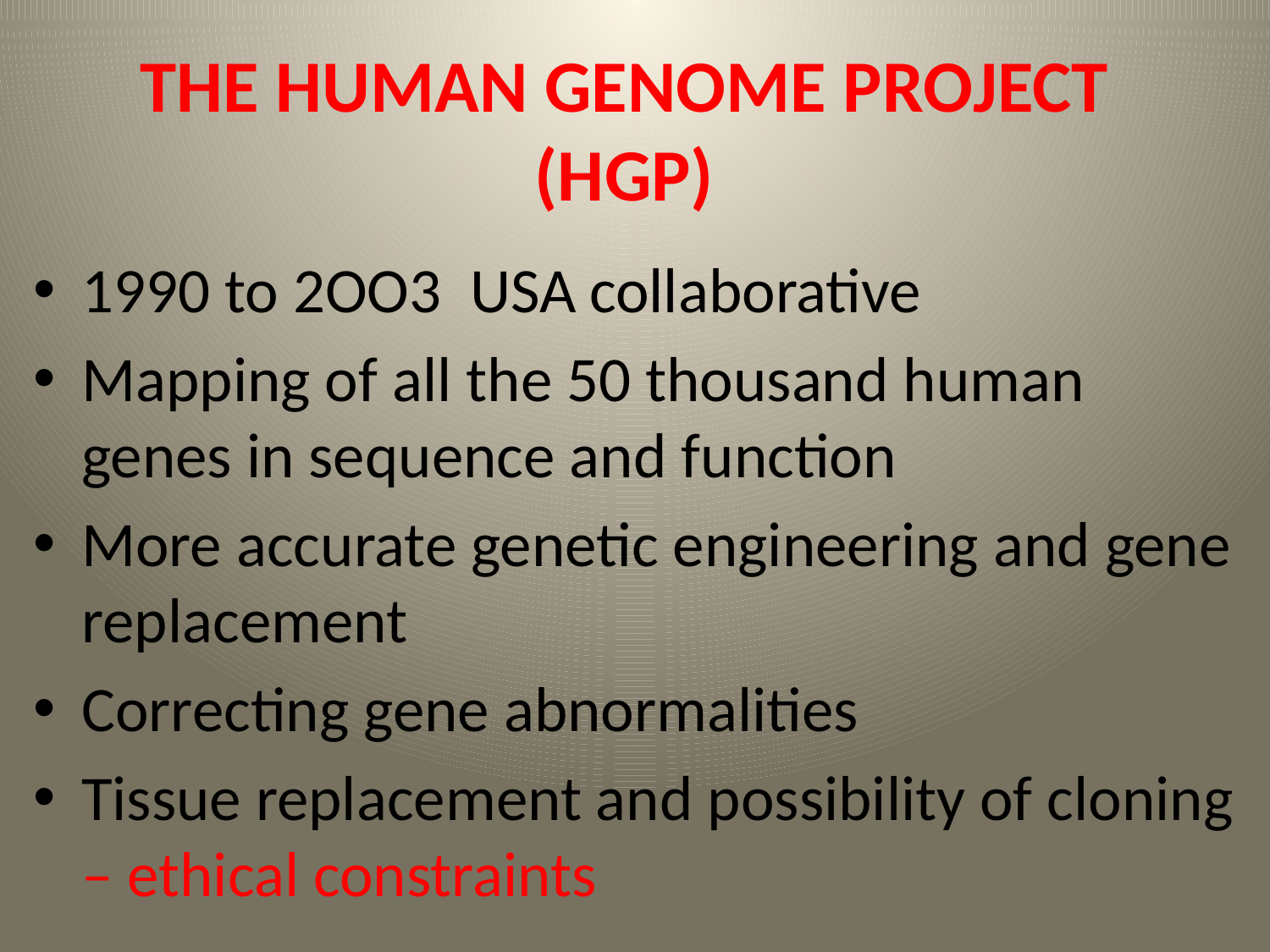

# THE HUMAN GENOME PROJECT (HGP)
1990 to 2OO3  USA	collaborative
Mapping of all the 50 thousand human genes in sequence and function
More accurate genetic engineering and gene replacement
Correcting gene abnormalities
Tissue replacement and possibility of cloning – ethical constraints